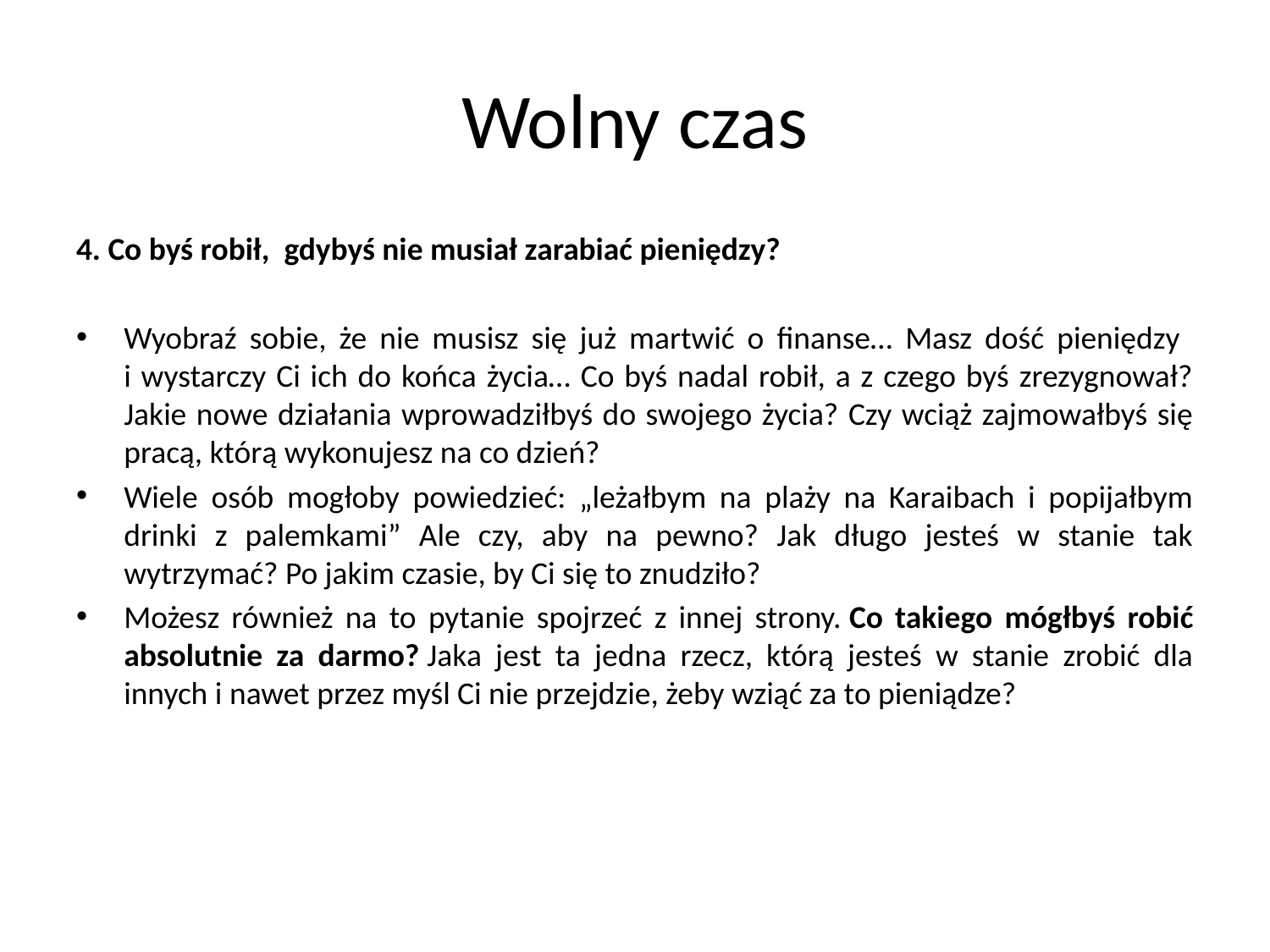

# Wolny czas
4. Co byś robił,  gdybyś nie musiał zarabiać pieniędzy?

Wyobraź sobie, że nie musisz się już martwić o finanse… Masz dość pieniędzy
i wystarczy Ci ich do końca życia… Co byś nadal robił, a z czego byś zrezygnował? Jakie nowe działania wprowadziłbyś do swojego życia? Czy wciąż zajmowałbyś się pracą, którą wykonujesz na co dzień?
Wiele osób mogłoby powiedzieć: „leżałbym na plaży na Karaibach i popijałbym drinki z palemkami” Ale czy, aby na pewno? Jak długo jesteś w stanie tak wytrzymać? Po jakim czasie, by Ci się to znudziło?
Możesz również na to pytanie spojrzeć z innej strony. Co takiego mógłbyś robić absolutnie za darmo? Jaka jest ta jedna rzecz, którą jesteś w stanie zrobić dla innych i nawet przez myśl Ci nie przejdzie, żeby wziąć za to pieniądze?